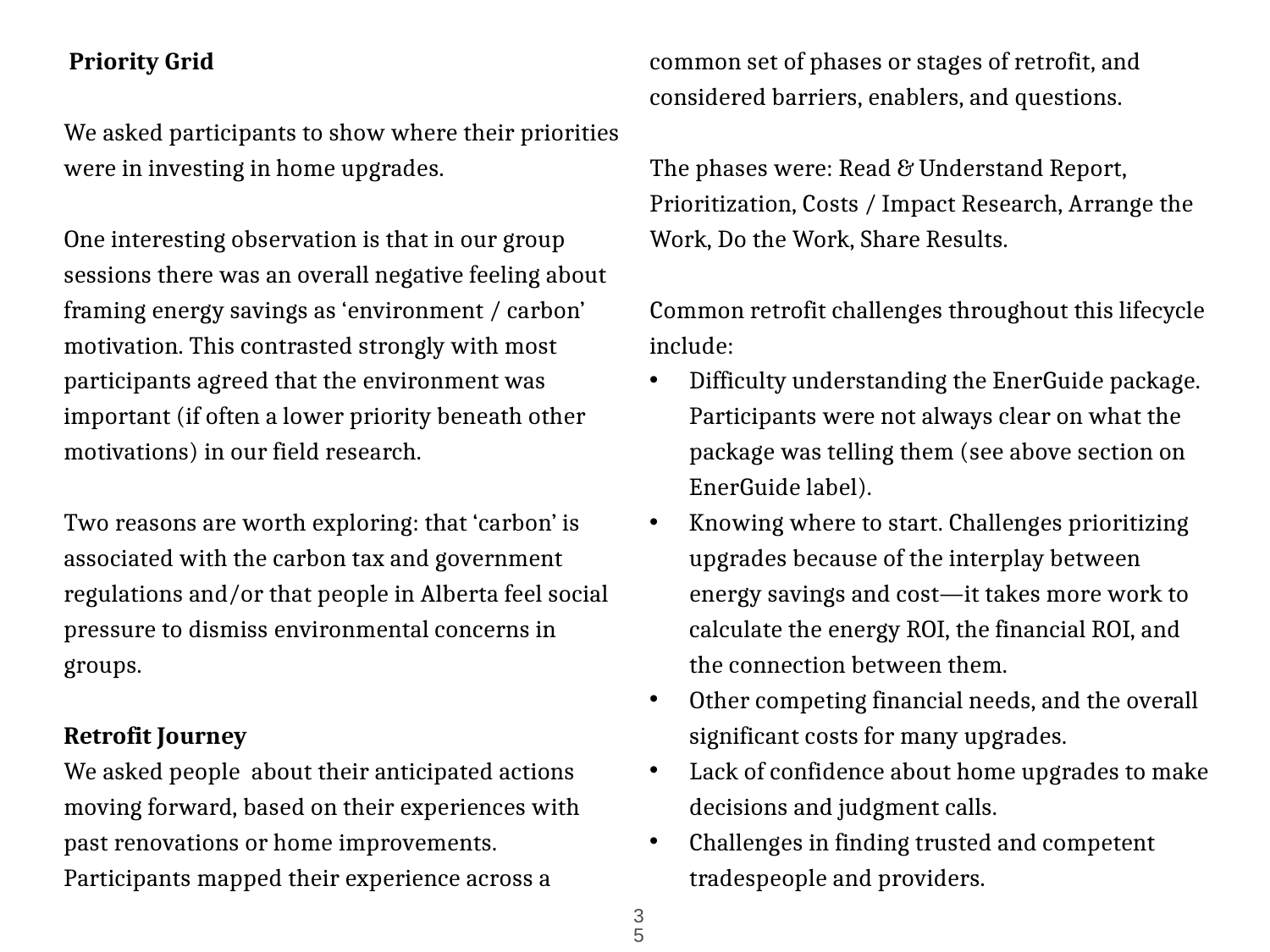

Priority Grid

We asked participants to show where their priorities were in investing in home upgrades.

One interesting observation is that in our group sessions there was an overall negative feeling about framing energy savings as ‘environment / carbon’ motivation. This contrasted strongly with most participants agreed that the environment was important (if often a lower priority beneath other motivations) in our field research.

Two reasons are worth exploring: that ‘carbon’ is associated with the carbon tax and government regulations and/or that people in Alberta feel social pressure to dismiss environmental concerns in groups.

Retrofit Journey
We asked people  about their anticipated actions moving forward, based on their experiences with past renovations or home improvements. Participants mapped their experience across a common set of phases or stages of retrofit, and considered barriers, enablers, and questions.

The phases were: Read & Understand Report, Prioritization, Costs / Impact Research, Arrange the Work, Do the Work, Share Results.

Common retrofit challenges throughout this lifecycle include:
Difficulty understanding the EnerGuide package. Participants were not always clear on what the package was telling them (see above section on EnerGuide label).
Knowing where to start. Challenges prioritizing upgrades because of the interplay between energy savings and cost—it takes more work to calculate the energy ROI, the financial ROI, and the connection between them.
Other competing financial needs, and the overall significant costs for many upgrades.
Lack of confidence about home upgrades to make decisions and judgment calls.
Challenges in finding trusted and competent tradespeople and providers.
35